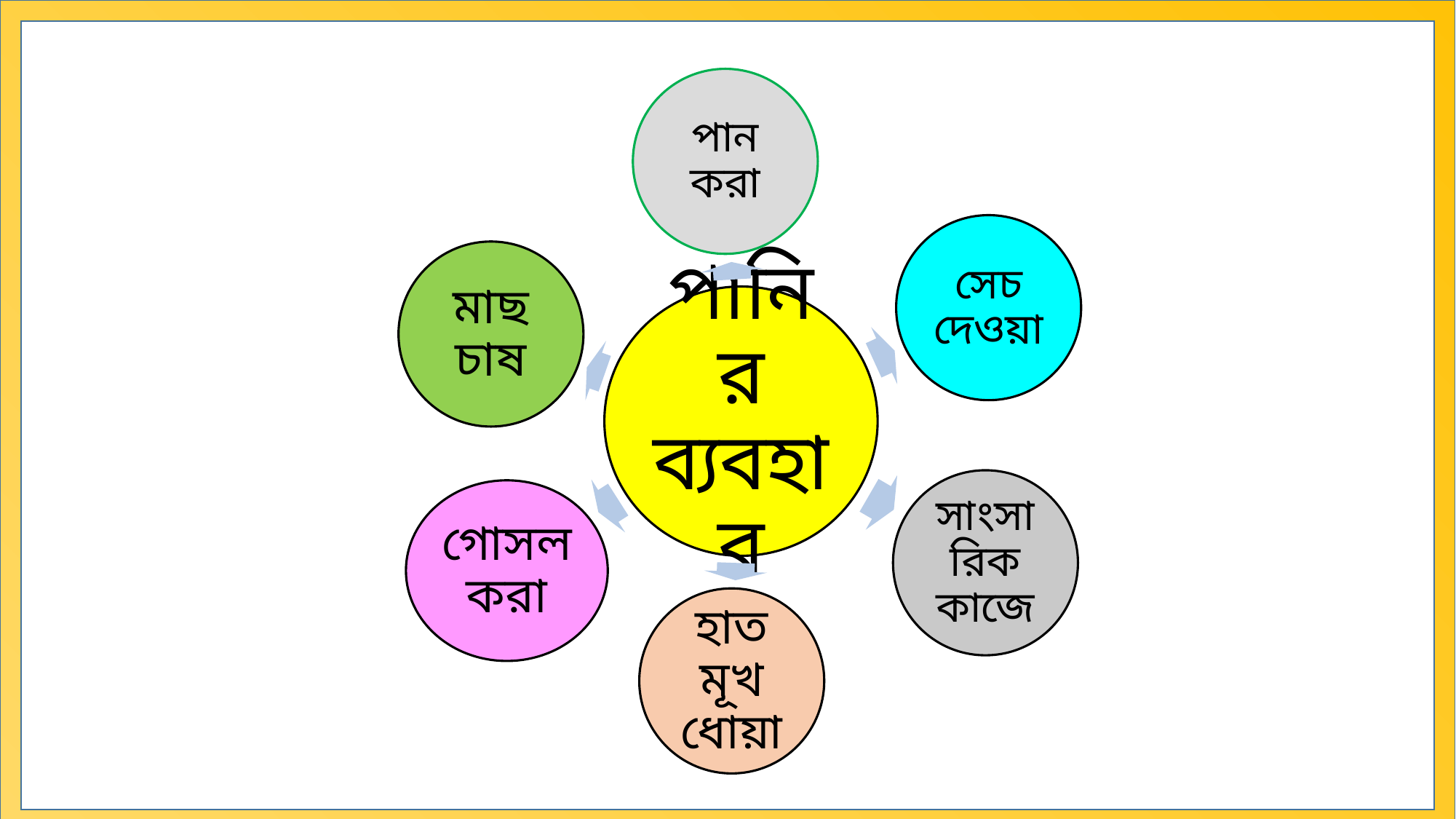

পানির ব্যবহার

পান করা

সেচ দেওয়া

সাংসারিক কাজে

হাত মূখ ধোয়া

গোসল করা

মাছ চাষ